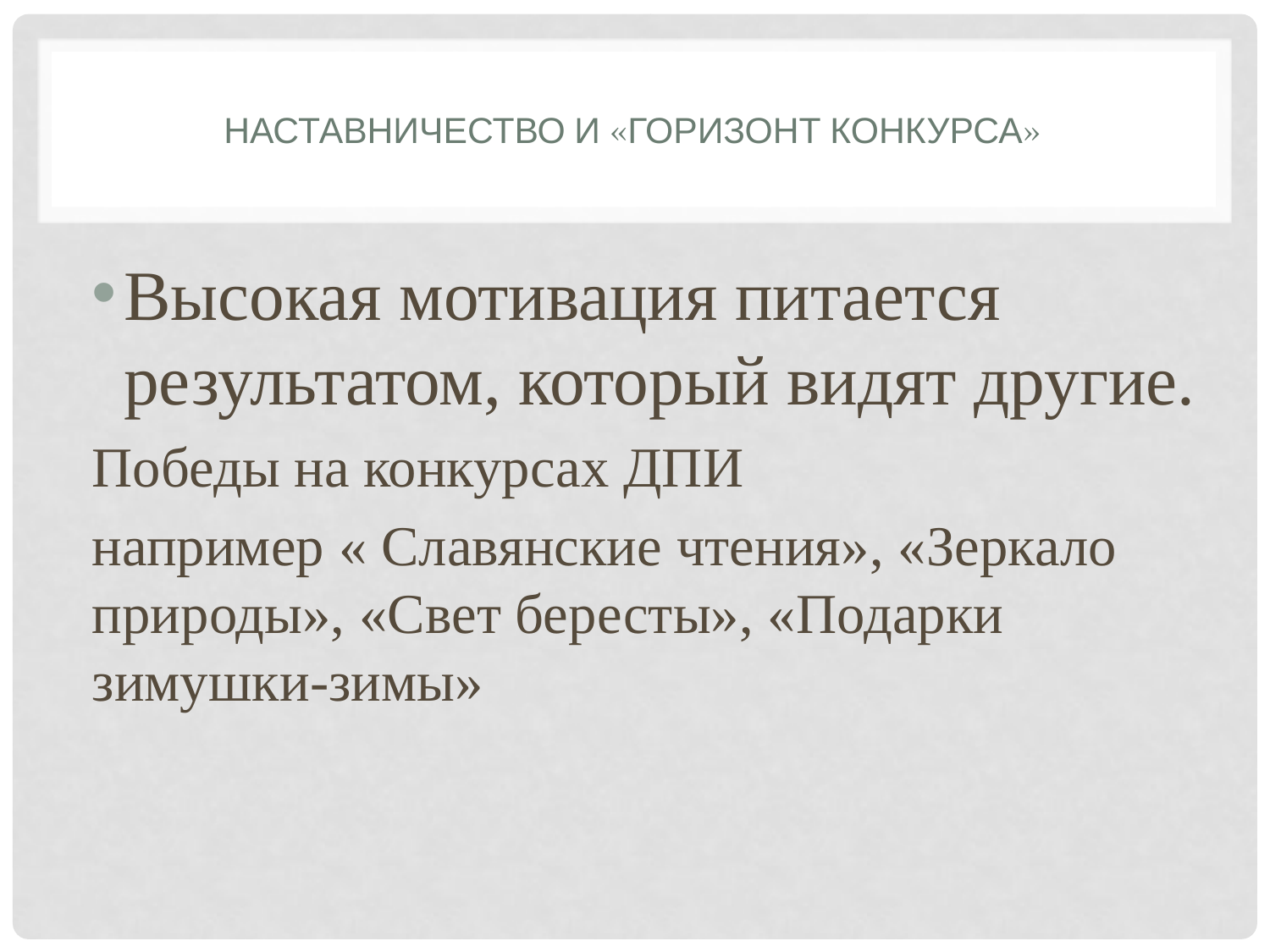

# Наставничество и «горизонт конкурса»
Высокая мотивация питается результатом, который видят другие.
Победы на конкурсах ДПИ
например « Славянские чтения», «Зеркало природы», «Свет бересты», «Подарки зимушки-зимы»